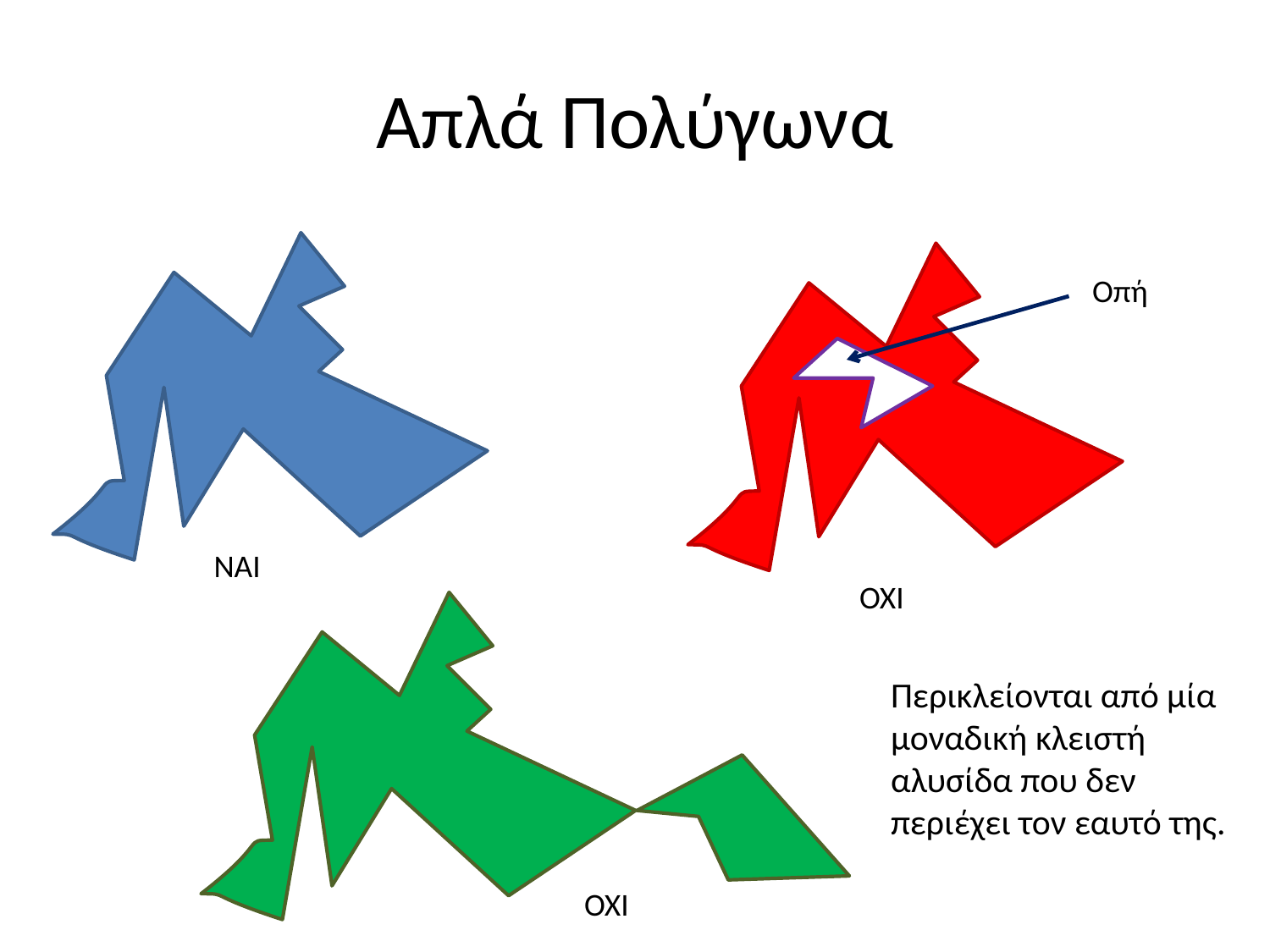

# Απλά Πολύγωνα

Οπή

ΝΑΙ
ΟΧΙ

Περικλείονται από μία μοναδική κλειστή αλυσίδα που δεν περιέχει τον εαυτό της.

ΟΧΙ